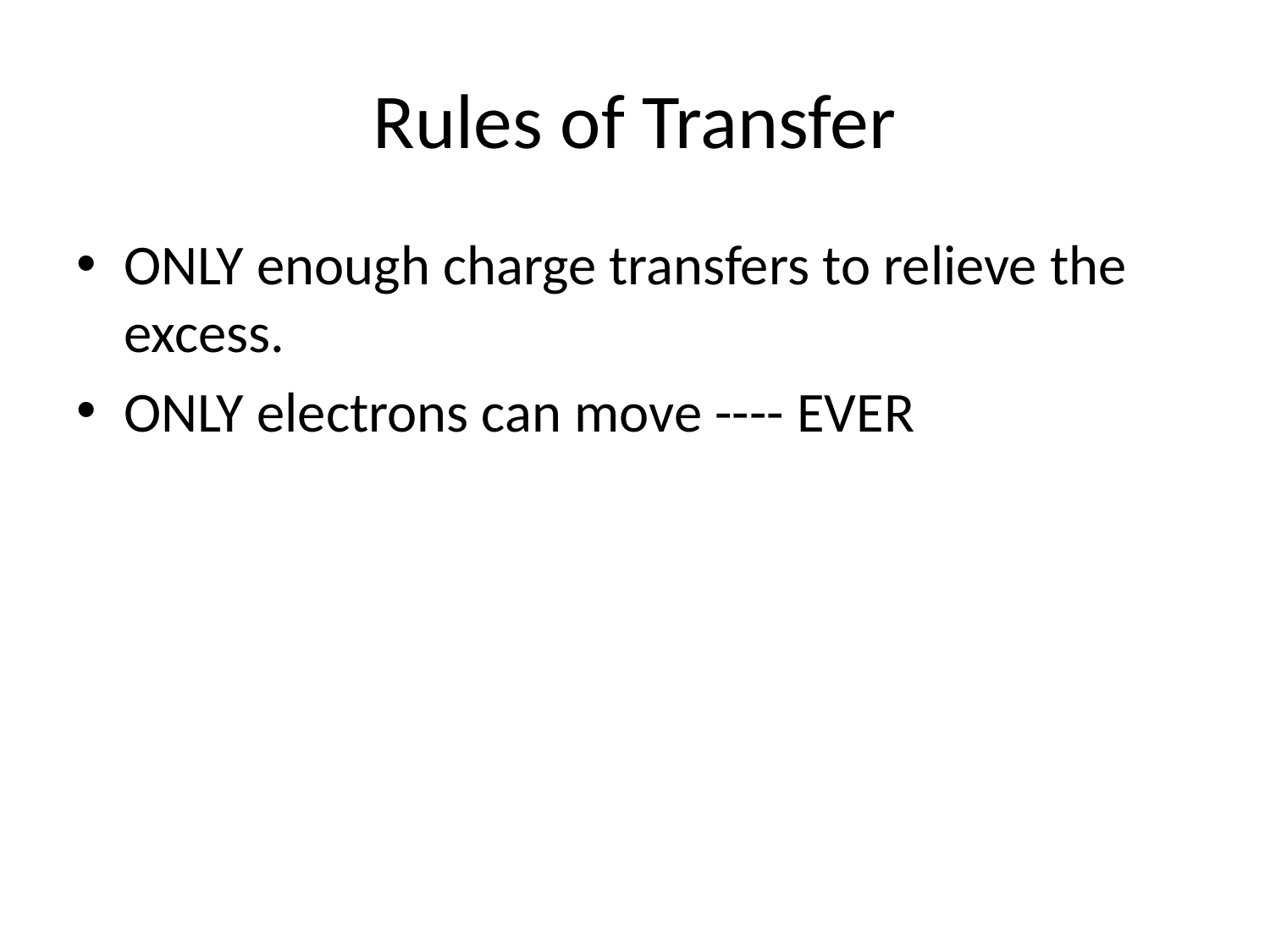

# Rules of Transfer
ONLY enough charge transfers to relieve the excess.
ONLY electrons can move ---- EVER